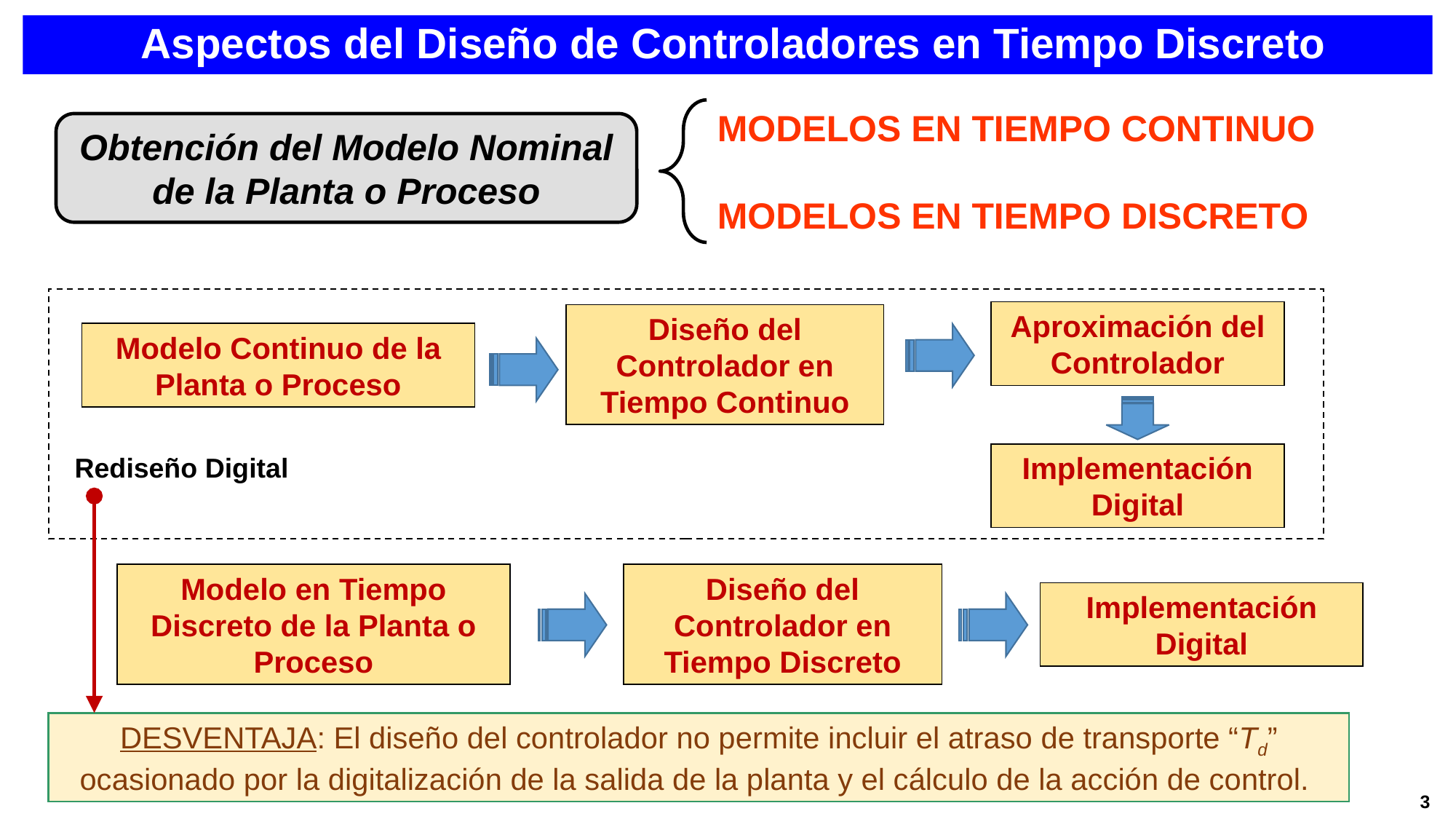

Aspectos del Diseño de Controladores en Tiempo Discreto

MODELOS EN TIEMPO CONTINUO
Obtención del Modelo Nominal de la Planta o Proceso
MODELOS EN TIEMPO DISCRETO

Aproximación del Controlador
Diseño del Controlador en Tiempo Continuo
Modelo Continuo de la Planta o Proceso

Implementación Digital
Rediseño Digital
Modelo en Tiempo Discreto de la Planta o Proceso
Diseño del Controlador en Tiempo Discreto
Implementación Digital

DESVENTAJA: El diseño del controlador no permite incluir el atraso de transporte “Td” ocasionado por la digitalización de la salida de la planta y el cálculo de la acción de control.
3